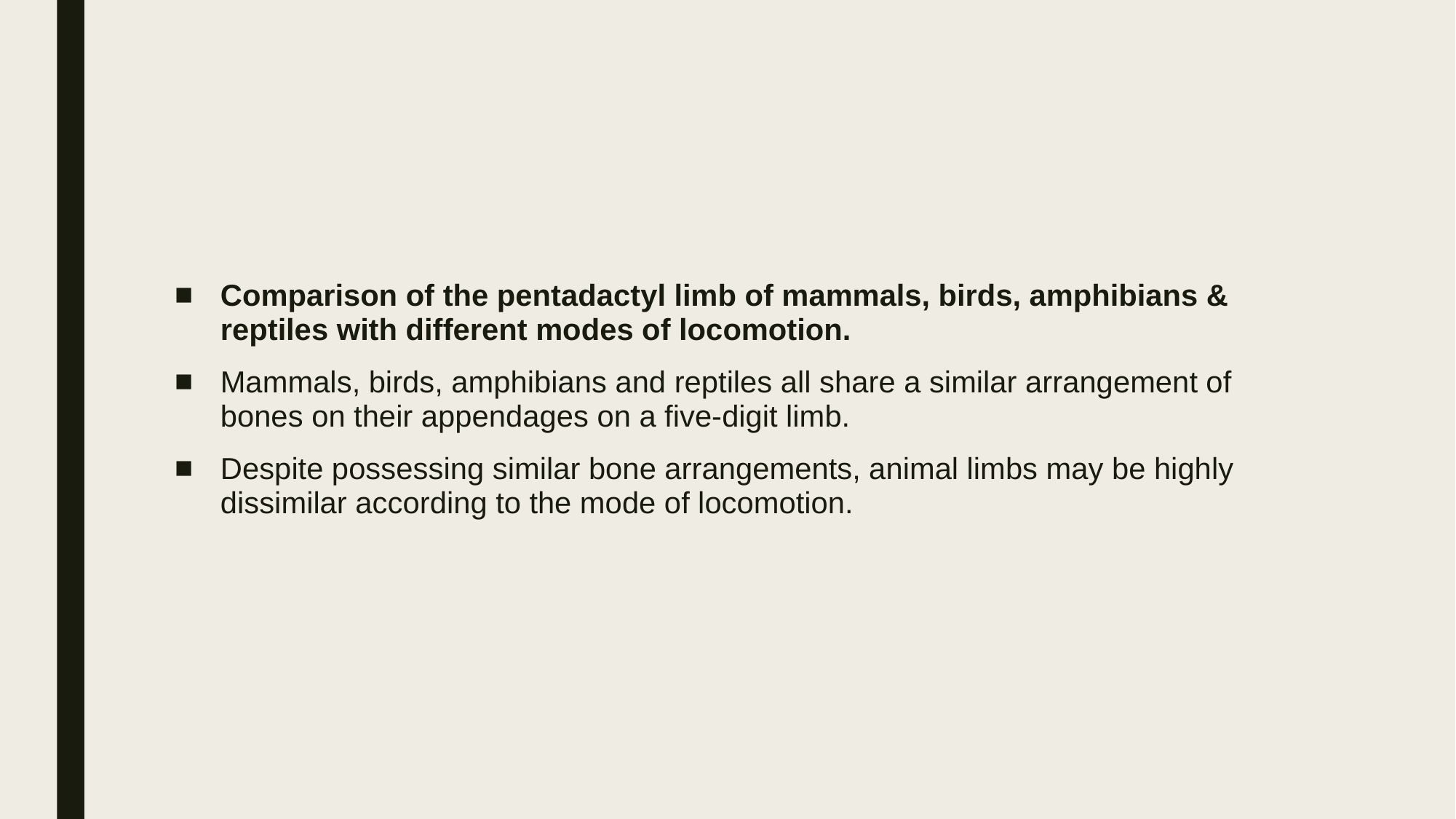

#
Comparison of the pentadactyl limb of mammals, birds, amphibians & reptiles with different modes of locomotion.
Mammals, birds, amphibians and reptiles all share a similar arrangement of bones on their appendages on a five-digit limb.
Despite possessing similar bone arrangements, animal limbs may be highly dissimilar according to the mode of locomotion.